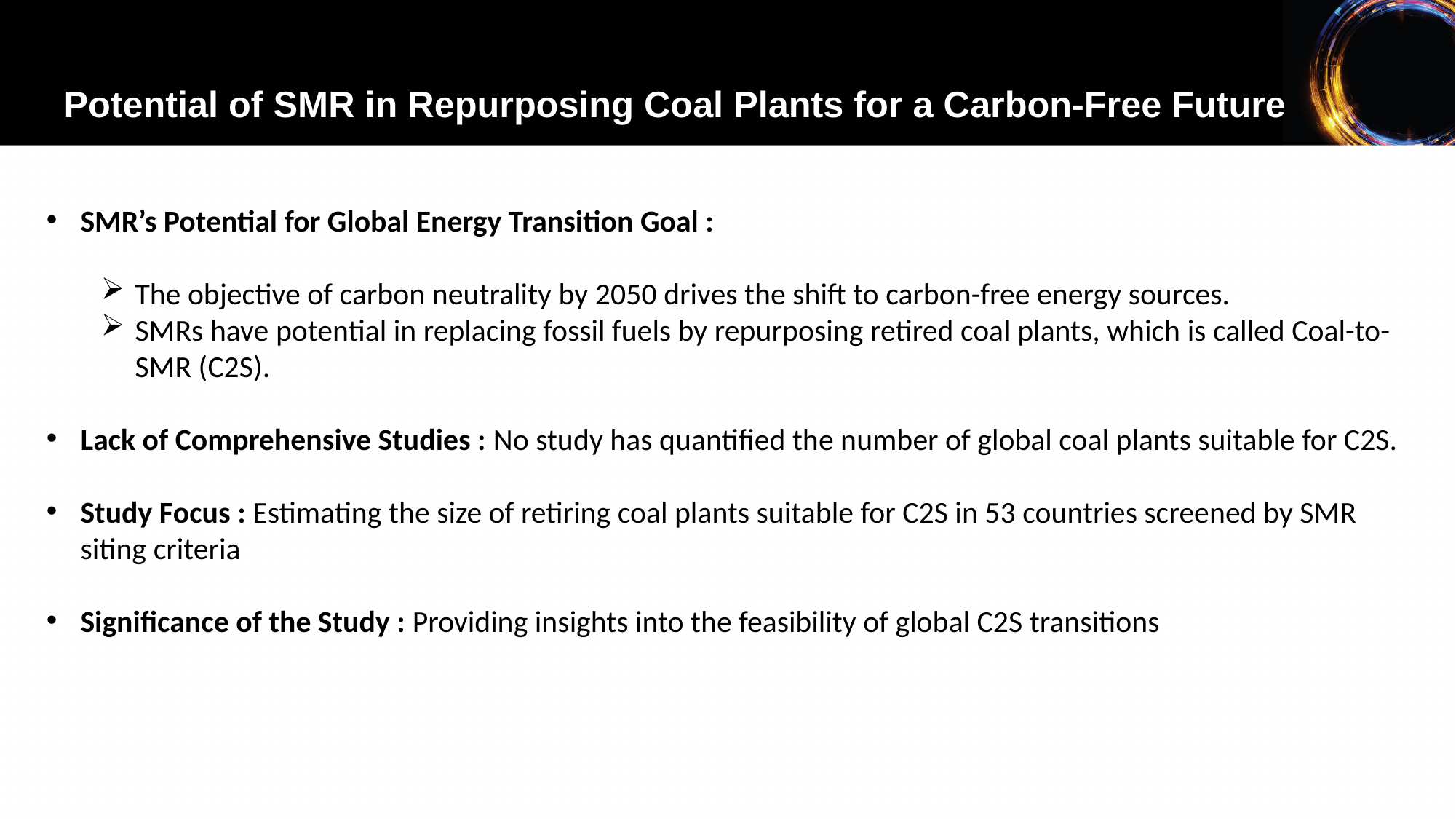

Potential of SMR in Repurposing Coal Plants for a Carbon-Free Future
SMR’s Potential for Global Energy Transition Goal :

The objective of carbon neutrality by 2050 drives the shift to carbon-free energy sources.
SMRs have potential in replacing fossil fuels by repurposing retired coal plants, which is called Coal-to-SMR (C2S).

Lack of Comprehensive Studies : No study has quantified the number of global coal plants suitable for C2S.

Study Focus : Estimating the size of retiring coal plants suitable for C2S in 53 countries screened by SMR siting criteria

Significance of the Study : Providing insights into the feasibility of global C2S transitions